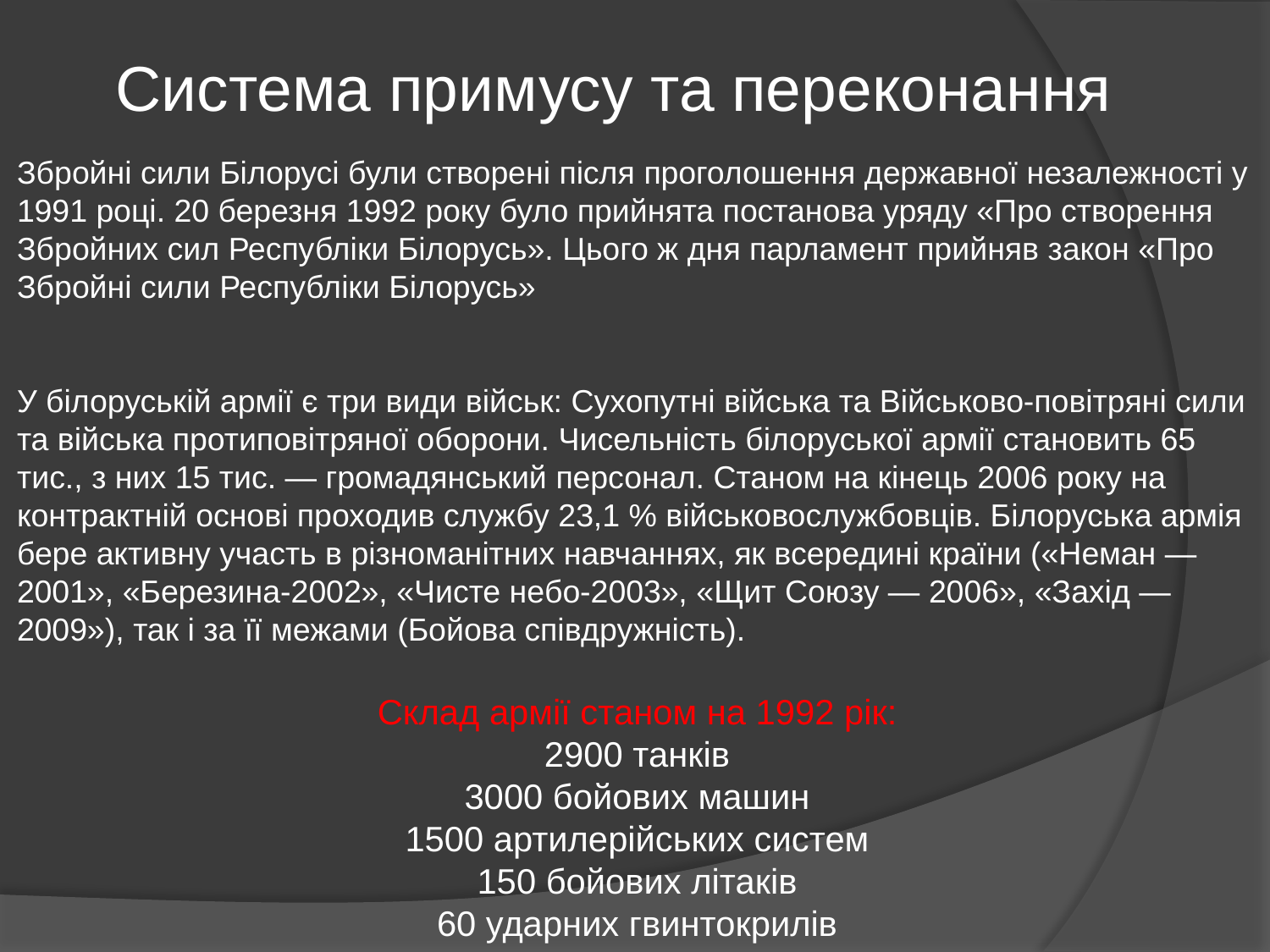

# Система примусу та переконання
Збройні сили Білорусі були створені після проголошення державної незалежності у 1991 році. 20 березня 1992 року було прийнята постанова уряду «Про створення Збройних сил Республіки Білорусь». Цього ж дня парламент прийняв закон «Про Збройні сили Республіки Білорусь»

У білоруській армії є три види військ: Сухопутні війська та Військово-повітряні сили та війська протиповітряної оборони. Чисельність білоруської армії становить 65 тис., з них 15 тис. — громадянський персонал. Станом на кінець 2006 року на контрактній основі проходив службу 23,1 % військовослужбовців. Білоруська армія бере активну участь в різноманітних навчаннях, як всередині країни («Неман — 2001», «Березина-2002», «Чисте небо-2003», «Щит Союзу — 2006», «Захід — 2009»), так і за її межами (Бойова співдружність).

Склад армії станом на 1992 рік:
2900 танків
3000 бойових машин
1500 артилерійських систем
150 бойових літаків
60 ударних гвинтокрилів